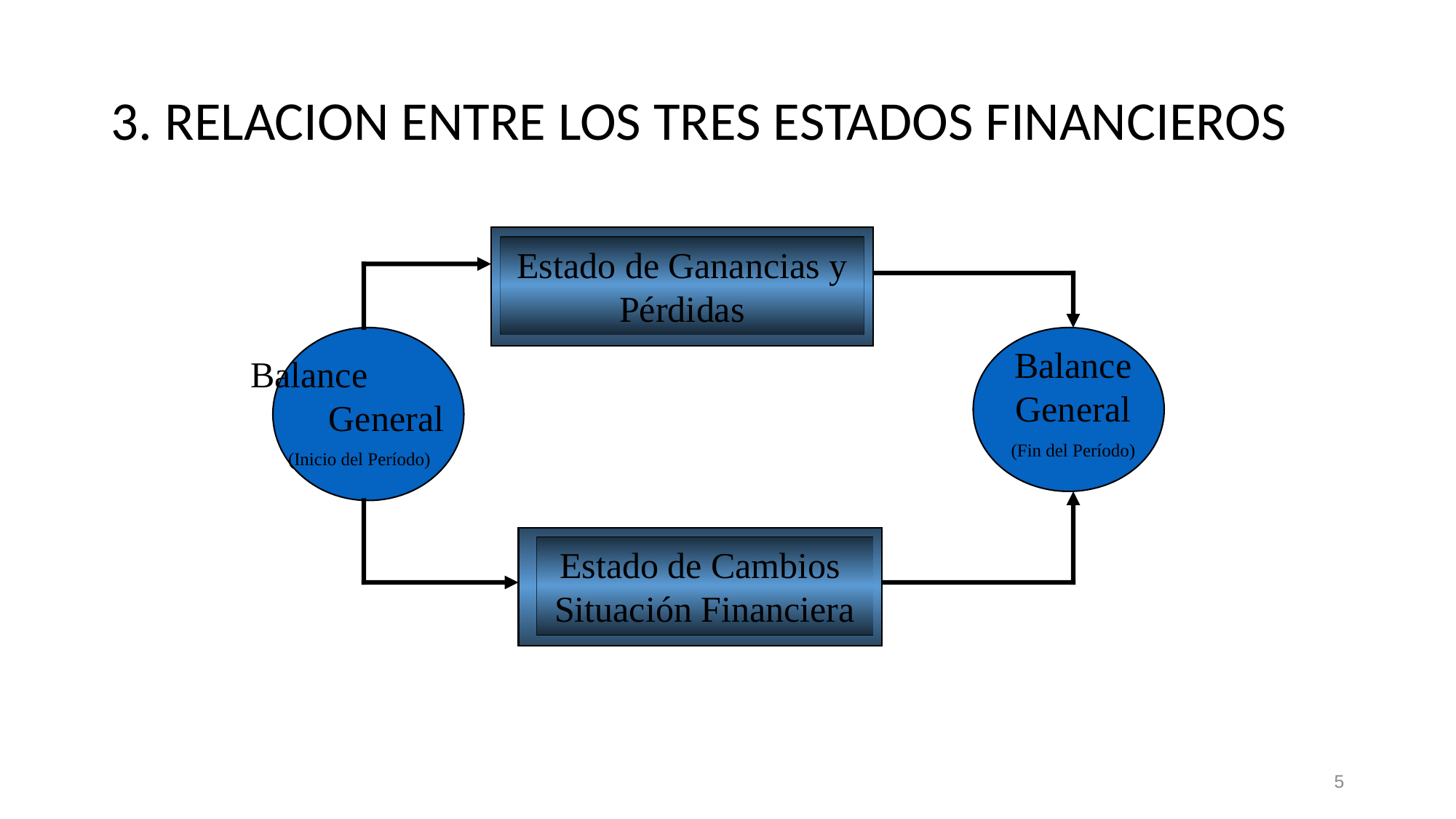

# 3. RELACION ENTRE LOS TRES ESTADOS FINANCIEROS

Estado de Ganancias y Pérdidas

Balance General
(Fin del Período)
 Balance                   General
(Inicio del Período)

Estado de Cambios  Situación Financiera

5